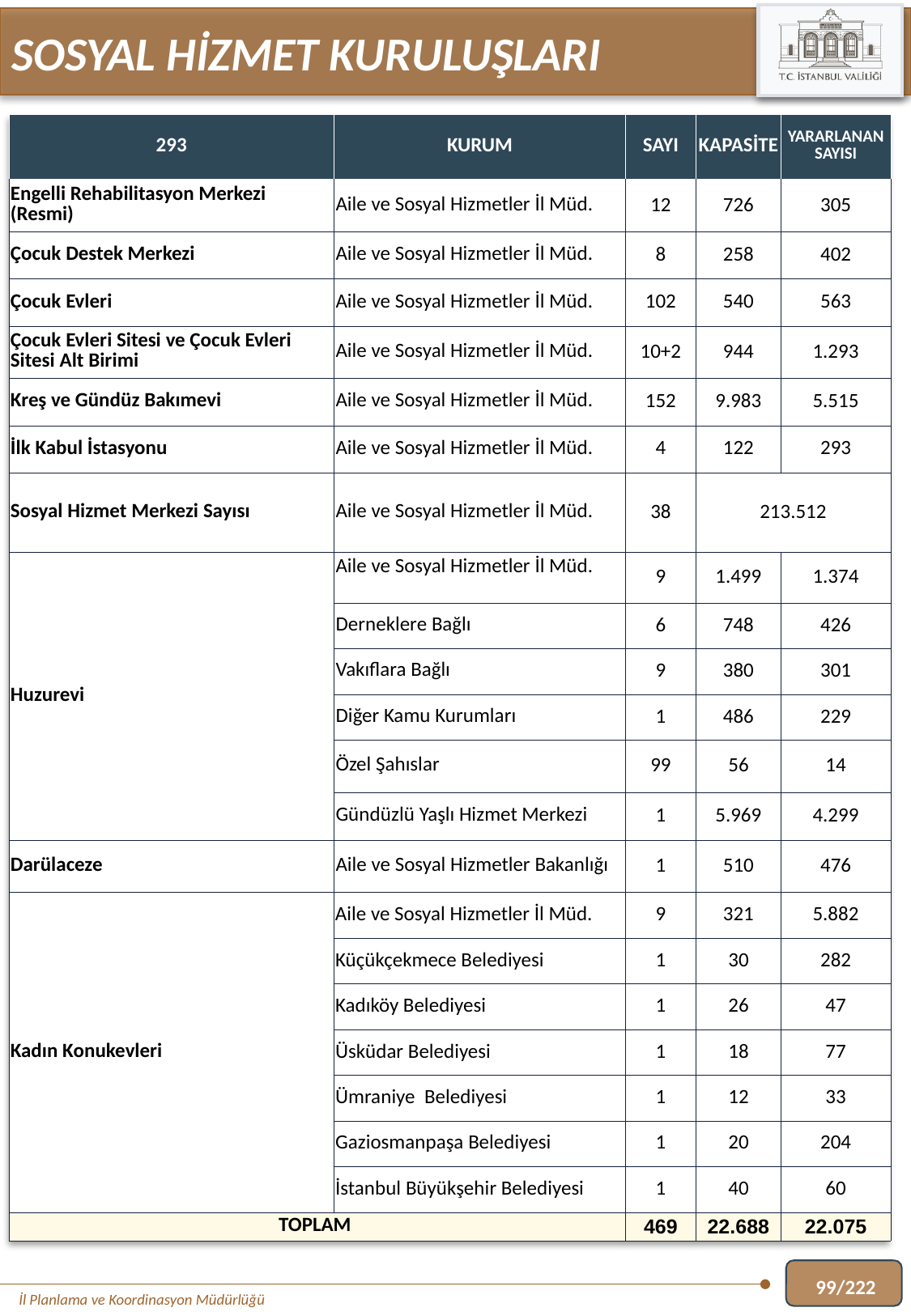

SOSYAL HİZMET KURULUŞLARI
| 293 | KURUM | SAYI | KAPASİTE | YARARLANAN SAYISI |
| --- | --- | --- | --- | --- |
| Engelli Rehabilitasyon Merkezi (Resmi) | Aile ve Sosyal Hizmetler İl Müd. | 12 | 726 | 305 |
| Çocuk Destek Merkezi | Aile ve Sosyal Hizmetler İl Müd. | 8 | 258 | 402 |
| Çocuk Evleri | Aile ve Sosyal Hizmetler İl Müd. | 102 | 540 | 563 |
| Çocuk Evleri Sitesi ve Çocuk Evleri Sitesi Alt Birimi | Aile ve Sosyal Hizmetler İl Müd. | 10+2 | 944 | 1.293 |
| Kreş ve Gündüz Bakımevi | Aile ve Sosyal Hizmetler İl Müd. | 152 | 9.983 | 5.515 |
| İlk Kabul İstasyonu | Aile ve Sosyal Hizmetler İl Müd. | 4 | 122 | 293 |
| Sosyal Hizmet Merkezi Sayısı | Aile ve Sosyal Hizmetler İl Müd. | 38 | 213.512 |  |
| Huzurevi | Aile ve Sosyal Hizmetler İl Müd. | 9 | 1.499 | 1.374 |
|  | Derneklere Bağlı | 6 | 748 | 426 |
|  | Vakıflara Bağlı | 9 | 380 | 301 |
|  | Diğer Kamu Kurumları | 1 | 486 | 229 |
|  | Özel Şahıslar | 99 | 56 | 14 |
|  | Gündüzlü Yaşlı Hizmet Merkezi | 1 | 5.969 | 4.299 |
| Darülaceze | Aile ve Sosyal Hizmetler Bakanlığı | 1 | 510 | 476 |
| Kadın Konukevleri | Aile ve Sosyal Hizmetler İl Müd. | 9 | 321 | 5.882 |
|  | Küçükçekmece Belediyesi | 1 | 30 | 282 |
|  | Kadıköy Belediyesi | 1 | 26 | 47 |
|  | Üsküdar Belediyesi | 1 | 18 | 77 |
|  | Ümraniye Belediyesi | 1 | 12 | 33 |
|  | Gaziosmanpaşa Belediyesi | 1 | 20 | 204 |
|  | İstanbul Büyükşehir Belediyesi | 1 | 40 | 60 |
| TOPLAM |  | 469 | 22.688 | 22.075 |
  99/222